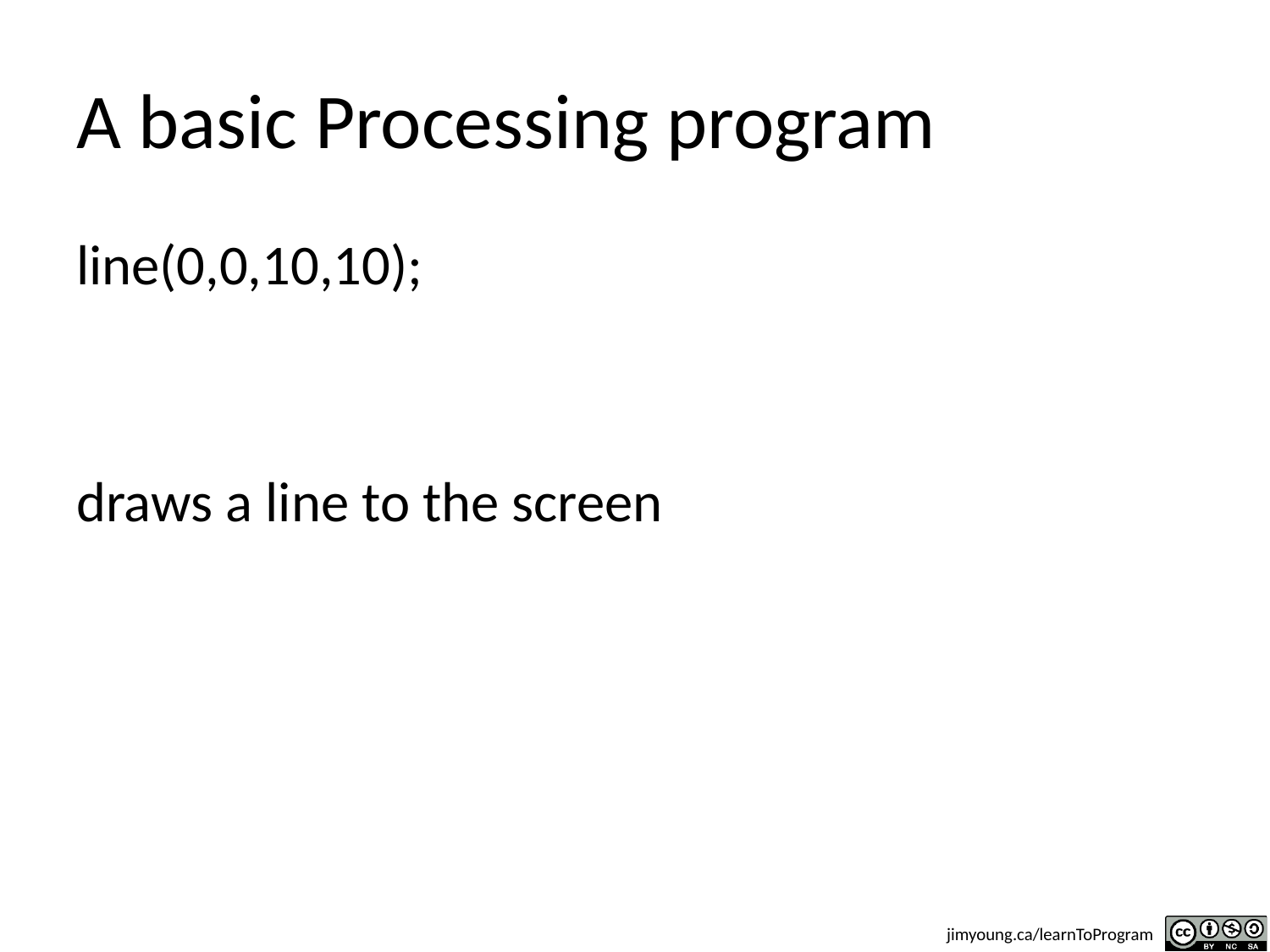

# A basic Processing program
line(0,0,10,10);

draws a line to the screen